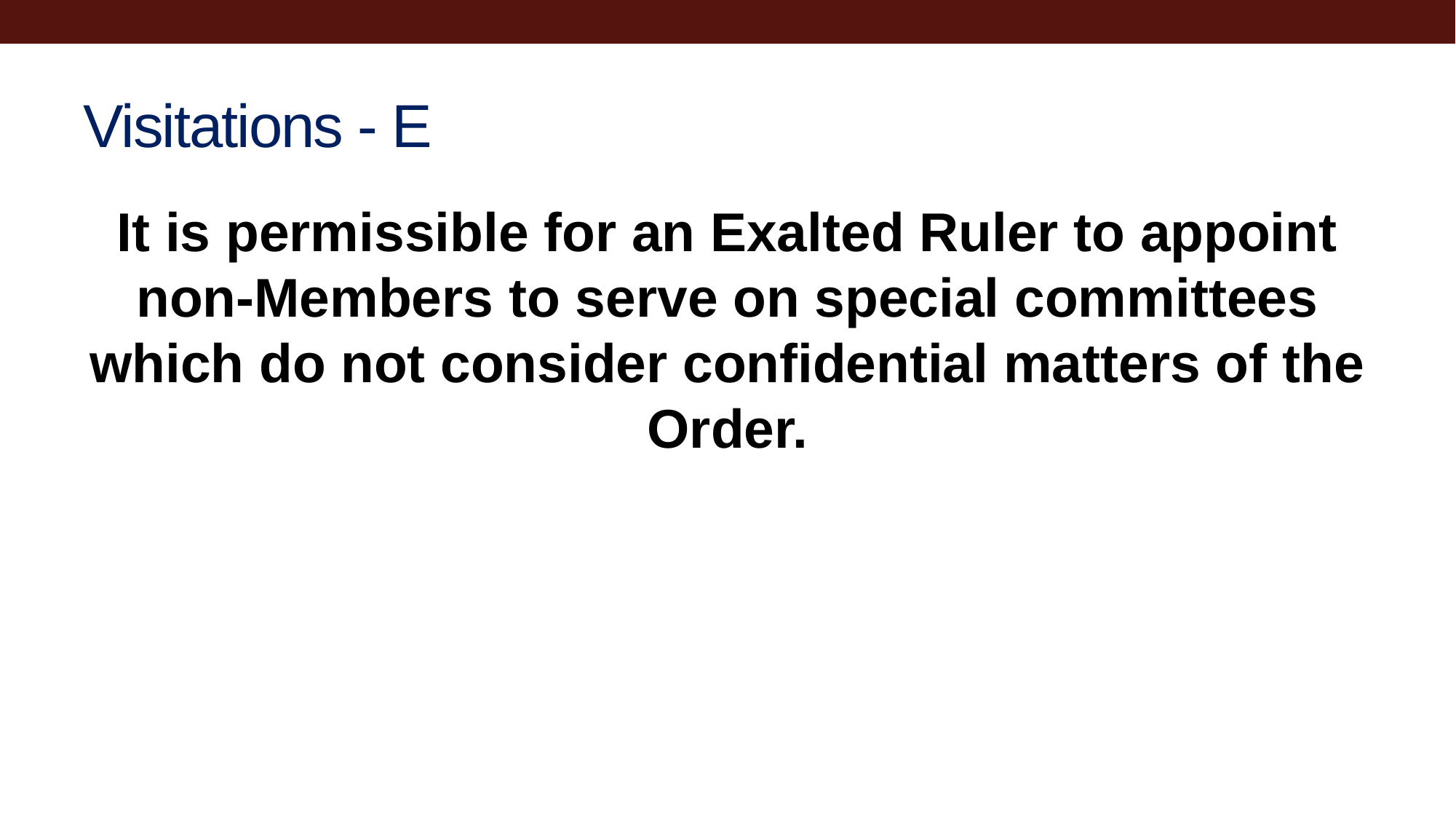

# Visitations - E
It is permissible for an Exalted Ruler to appoint non-Members to serve on special committees which do not consider confidential matters of the Order.